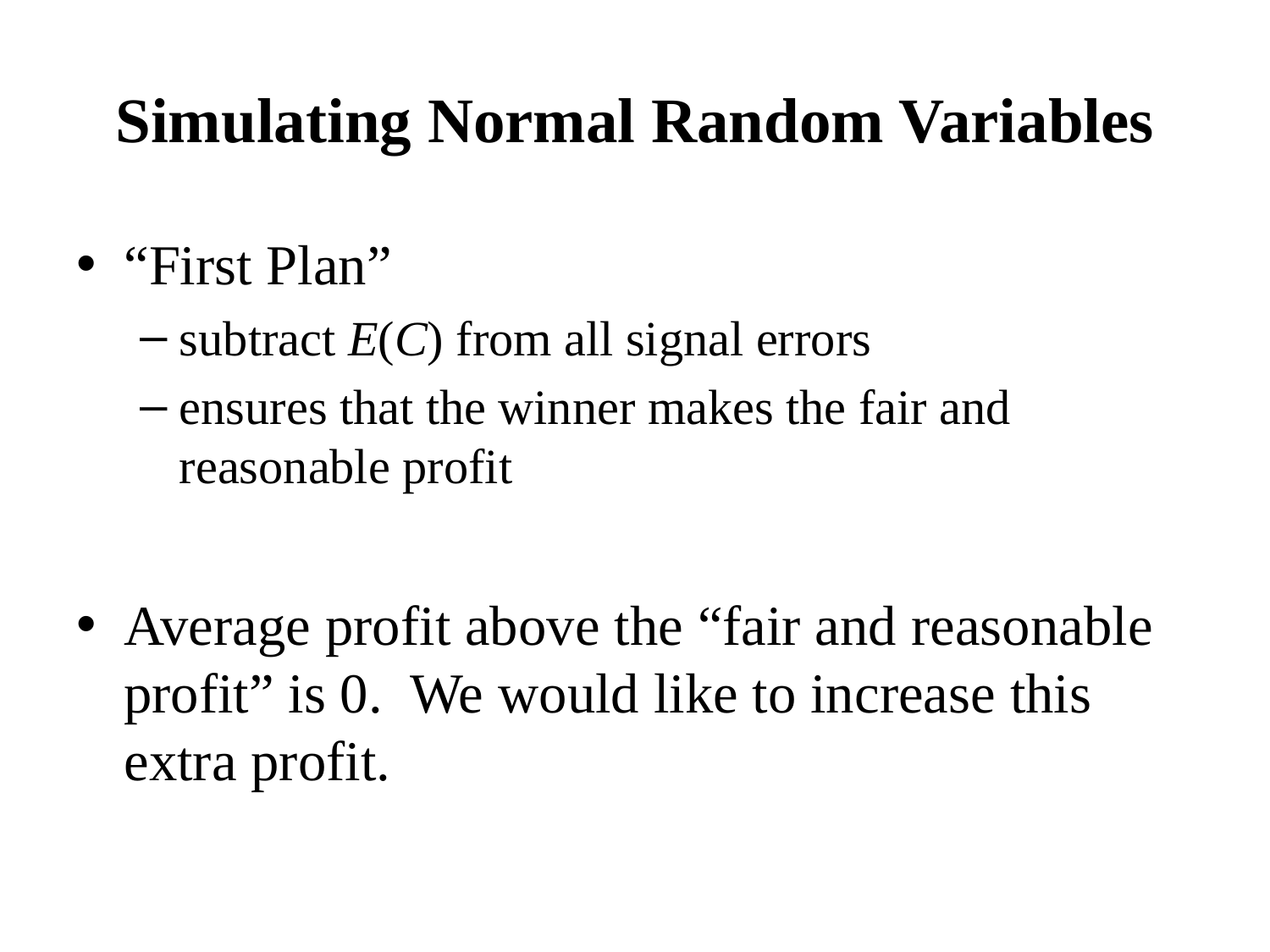

# Simulating Normal Random Variables
“First Plan”
subtract E(C) from all signal errors
ensures that the winner makes the fair and reasonable profit

Average profit above the “fair and reasonable profit” is 0.  We would like to increase this extra profit.